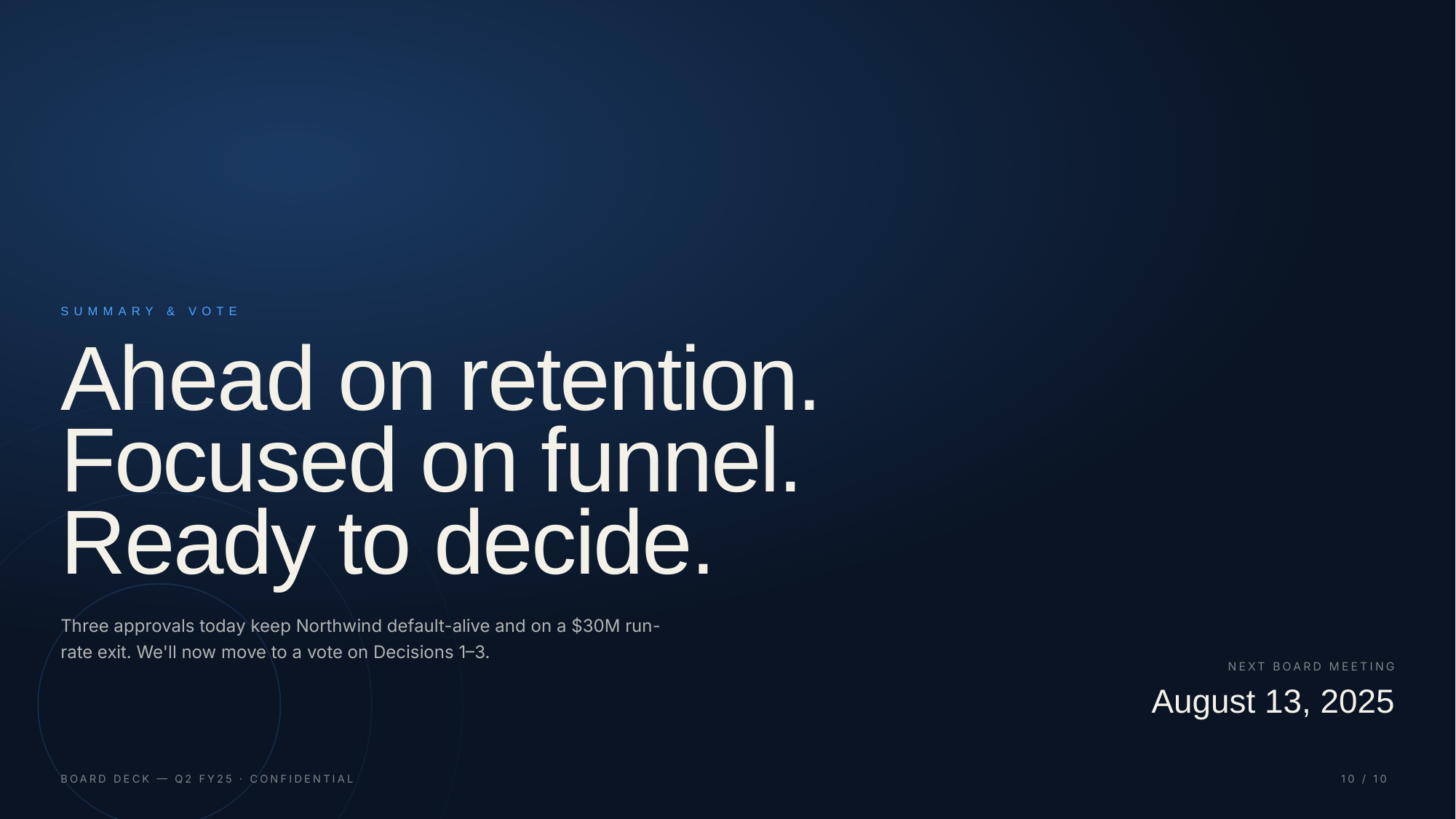

SUMMARY & VOTE
Ahead on retention.
Focused on funnel.
Ready to decide.
Three approvals today keep Northwind default-alive and on a $30M run-
rate exit. We'll now move to a vote on Decisions 1–3.
NEXT BOARD MEETING
August 13, 2025
BOARD DECK — Q2 FY25 · CONFIDENTIAL
10 / 10